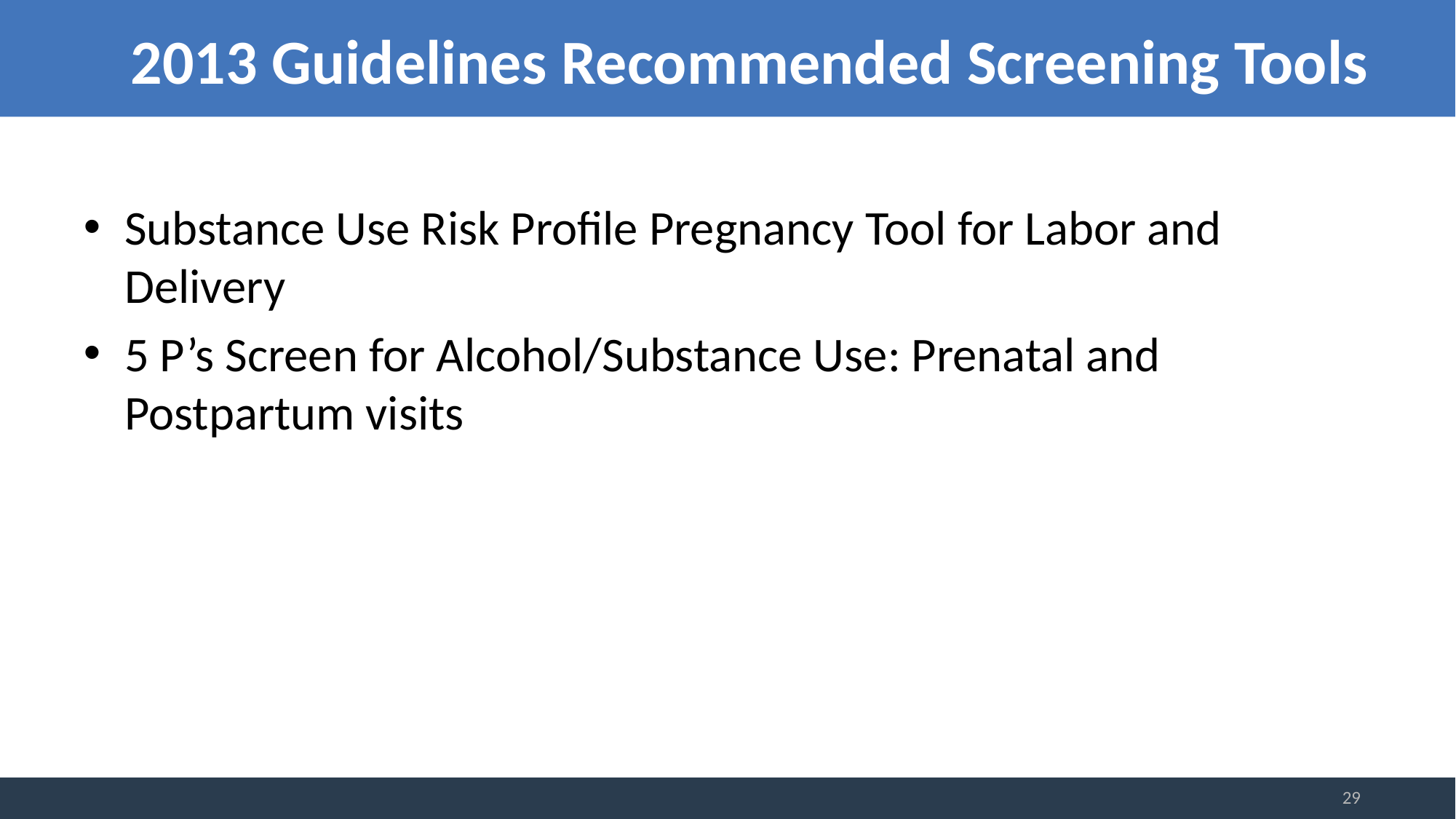

# 2013 Guidelines Recommended Screening Tools
Substance Use Risk Profile Pregnancy Tool for Labor and Delivery
5 P’s Screen for Alcohol/Substance Use: Prenatal and Postpartum visits
29